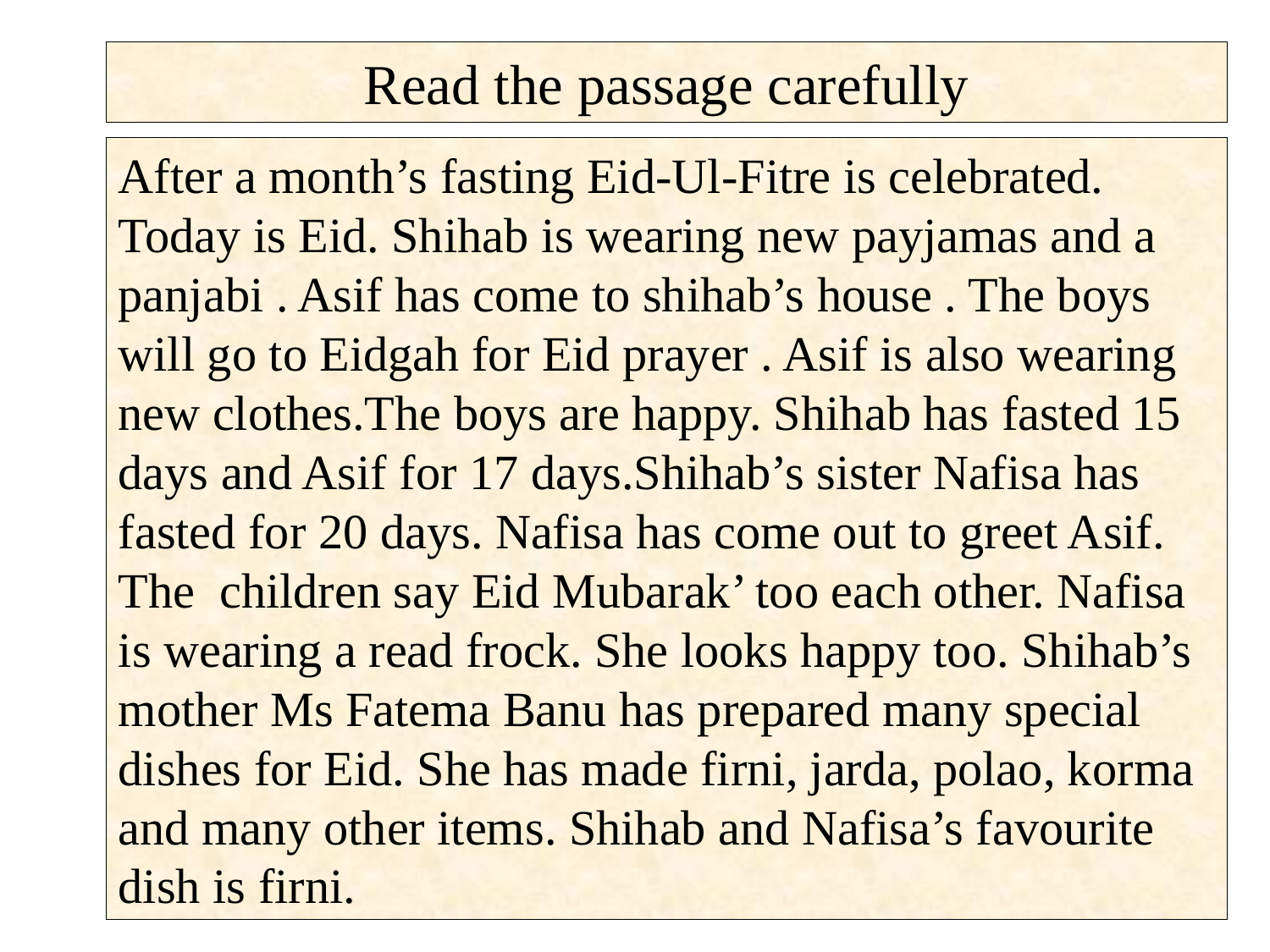

Read the passage carefully
After a month’s fasting Eid-Ul-Fitre is celebrated. Today is Eid. Shihab is wearing new payjamas and a panjabi . Asif has come to shihab’s house . The boys will go to Eidgah for Eid prayer . Asif is also wearing new clothes.The boys are happy. Shihab has fasted 15 days and Asif for 17 days.Shihab’s sister Nafisa has fasted for 20 days. Nafisa has come out to greet Asif. The  children say Eid Mubarak’ too each other. Nafisa is wearing a read frock. She looks happy too. Shihab’s mother Ms Fatema Banu has prepared many special dishes for Eid. She has made firni, jarda, polao, korma and many other items. Shihab and Nafisa’s favourite dish is firni.